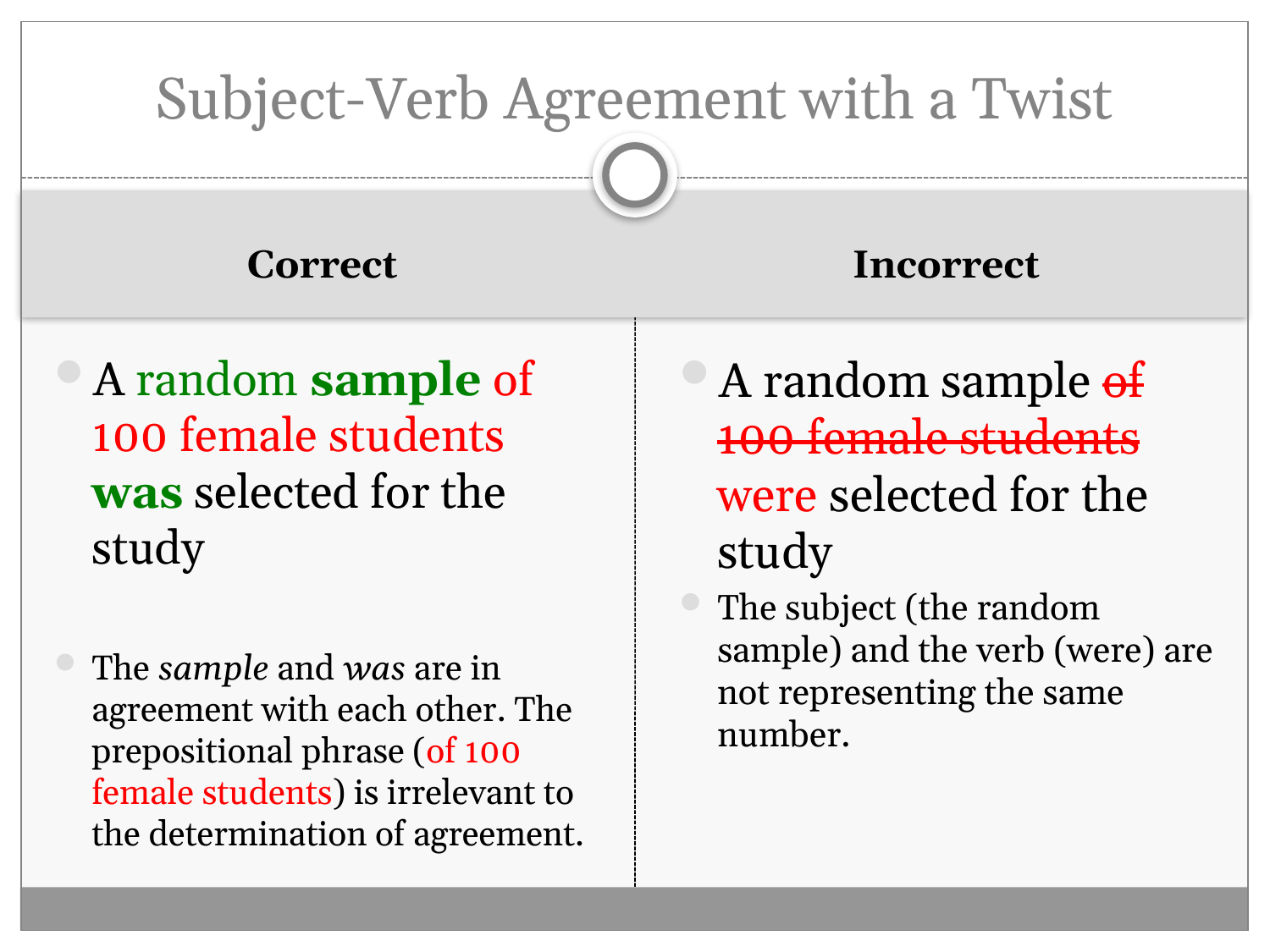

# Subject-Verb Agreement with a Twist
Correct
Incorrect
A random sample of 100 female students was selected for the study

The sample and was are in agreement with each other. The prepositional phrase (of 100 female students) is irrelevant to the determination of agreement.
A random sample of 100 female students were selected for the study
The subject (the random sample) and the verb (were) are not representing the same number.